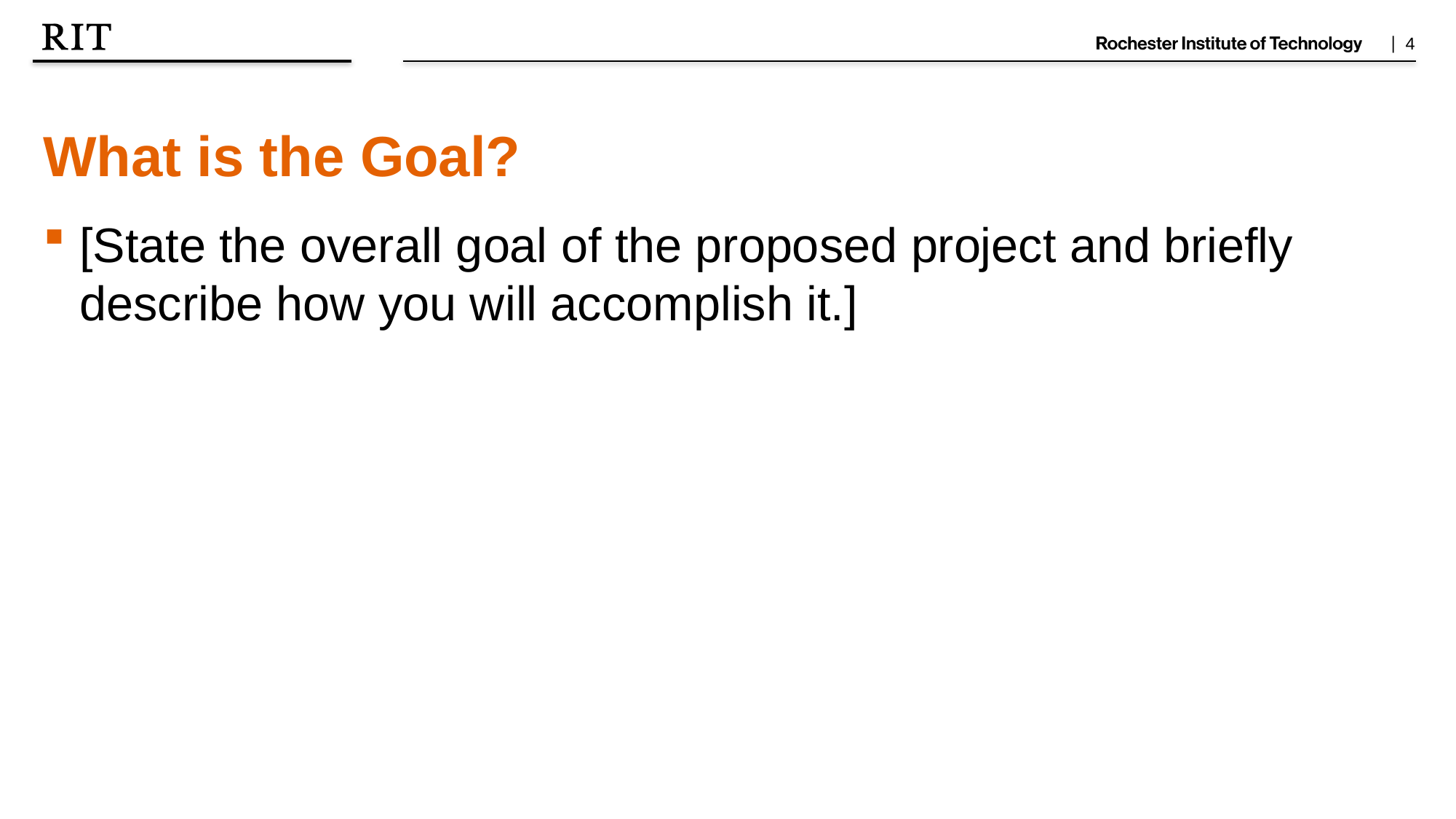

What is the Goal?
[State the overall goal of the proposed project and briefly describe how you will accomplish it.]